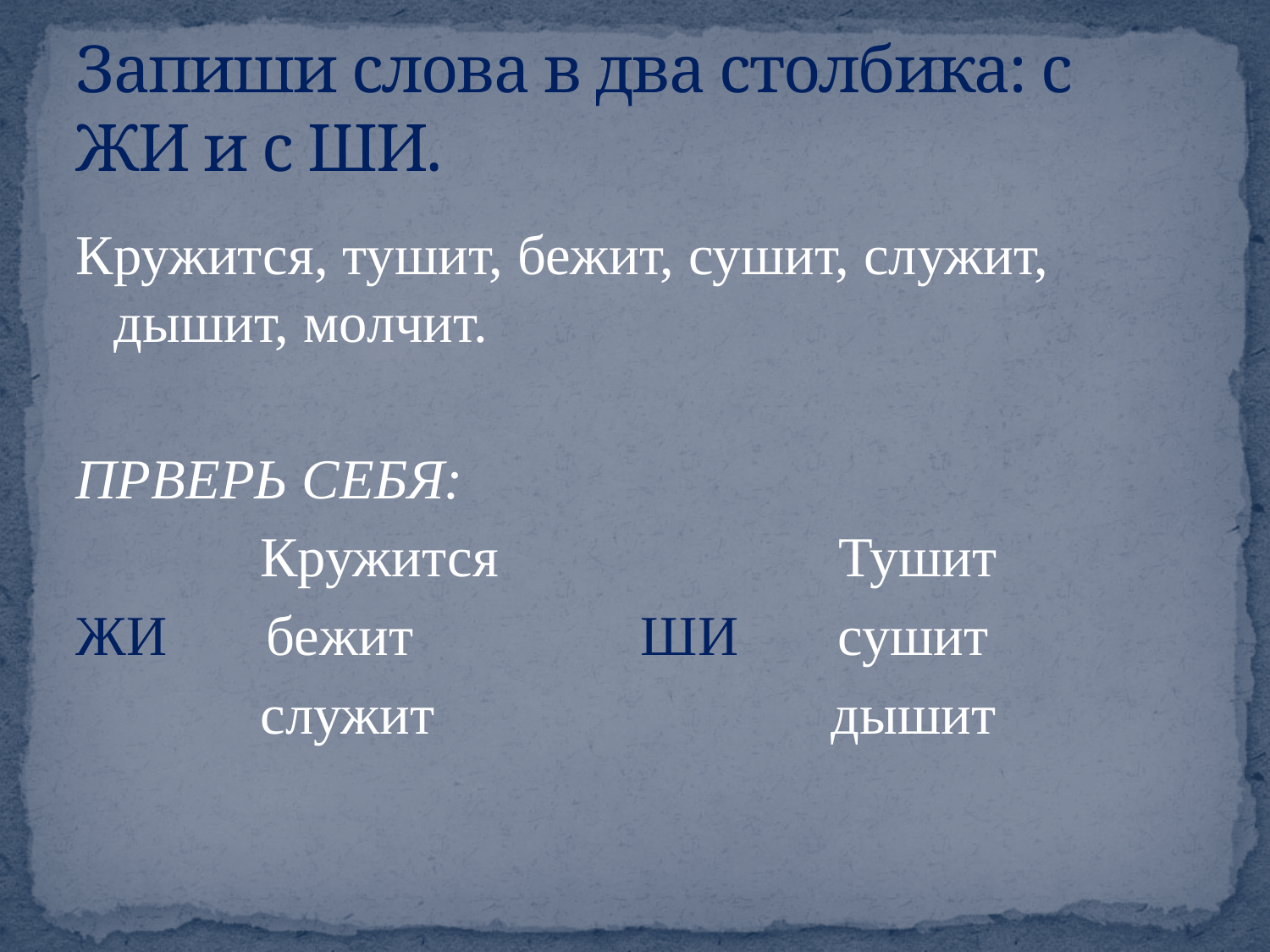

# Запиши слова в два столбика: с ЖИ и с ШИ.
Кружится, тушит, бежит, сушит, служит, дышит, молчит.

ПРВЕРЬ СЕБЯ:
             Кружится                        Тушит
ЖИ       бежит                ШИ       сушит
             служит                            дышит